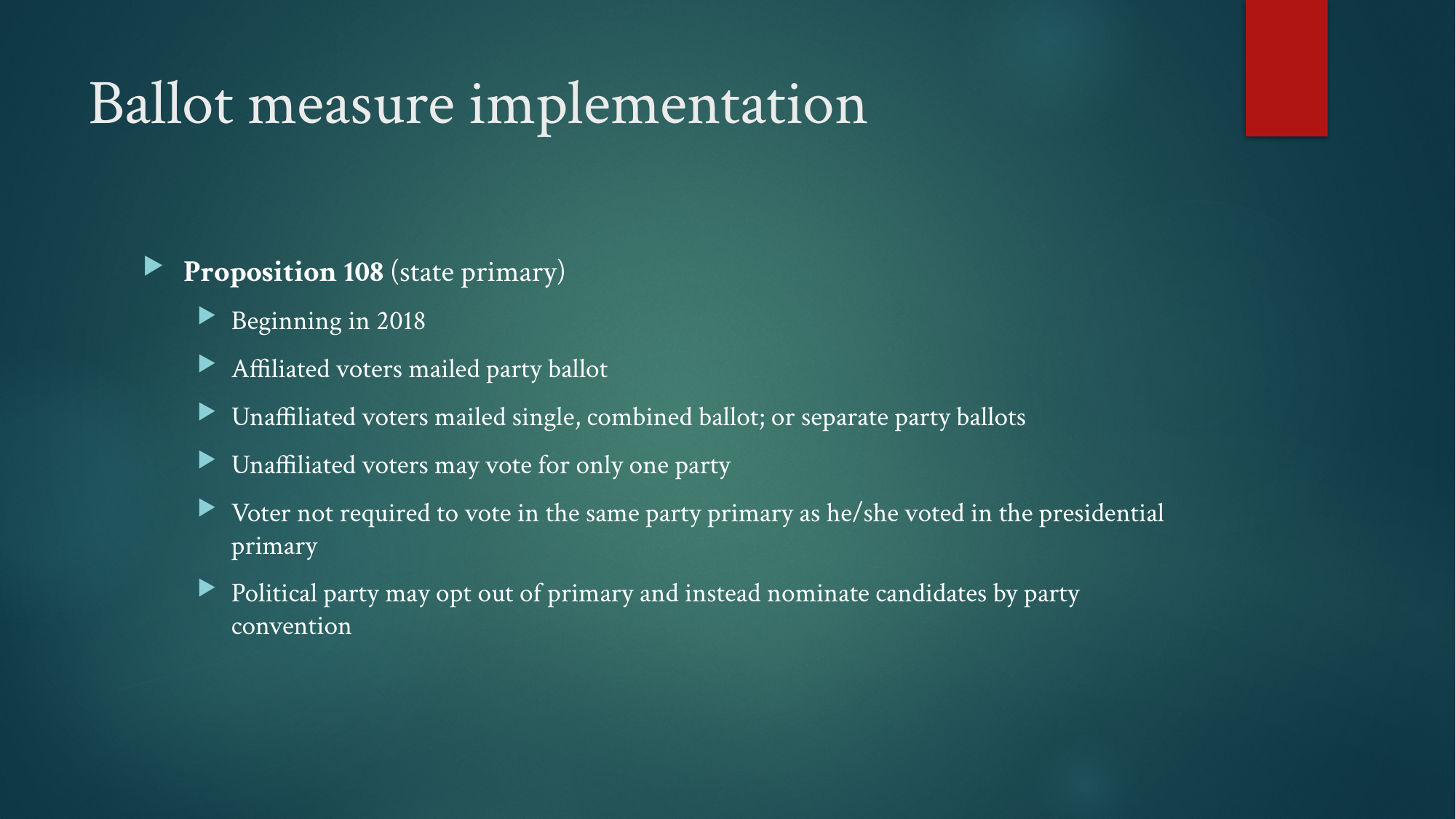

# Ballot measure implementation
Proposition 108 (state primary)
Beginning in 2018
Affiliated voters mailed party ballot
Unaffiliated voters mailed single, combined ballot; or separate party ballots
Unaffiliated voters may vote for only one party
Voter not required to vote in the same party primary as he/she voted in the presidential primary
Political party may opt out of primary and instead nominate candidates by party convention